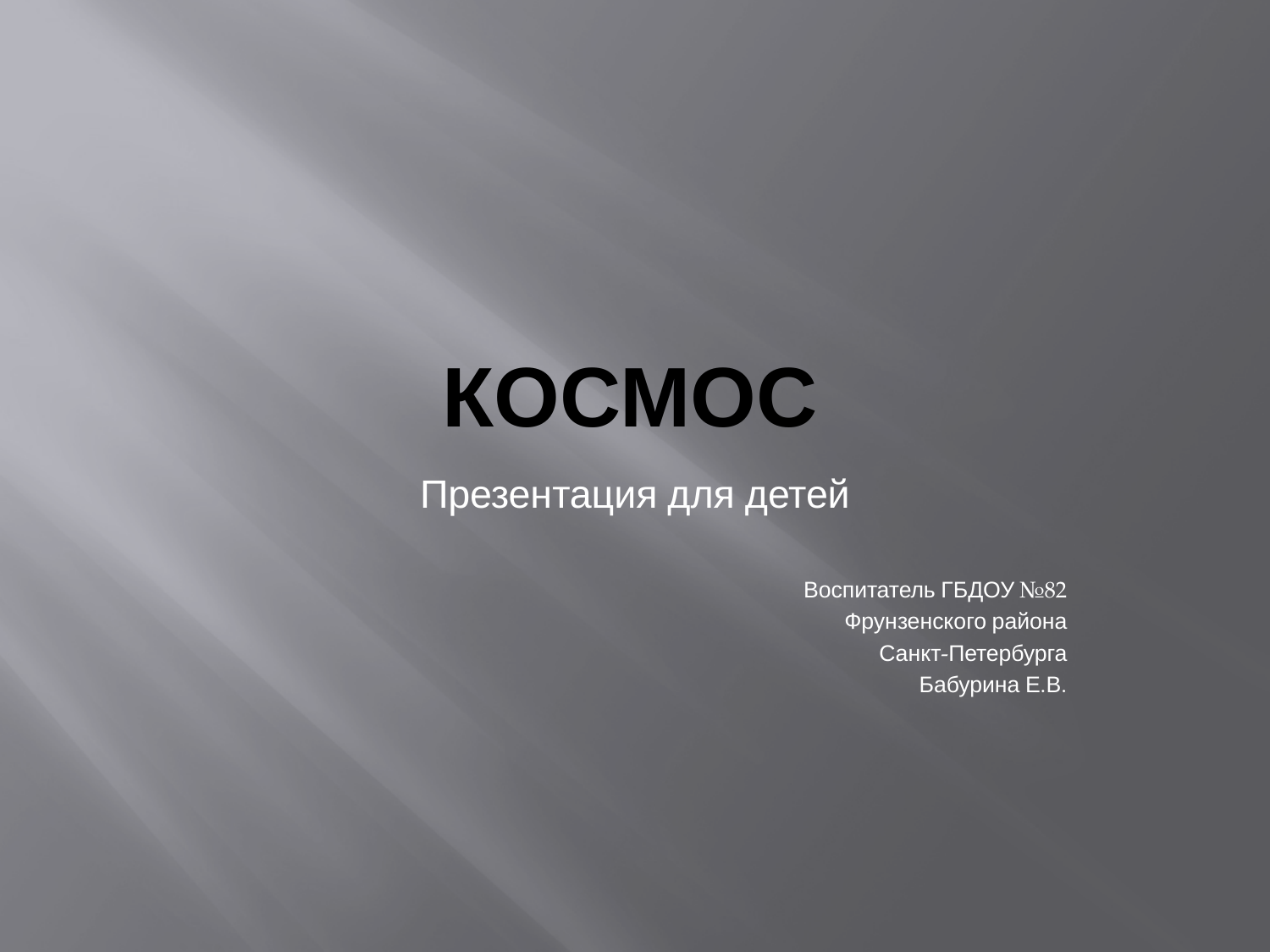

# Космос
Презентация для детей

Воспитатель ГБДОУ №82
Фрунзенского района
Санкт-Петербурга
Бабурина Е.В.